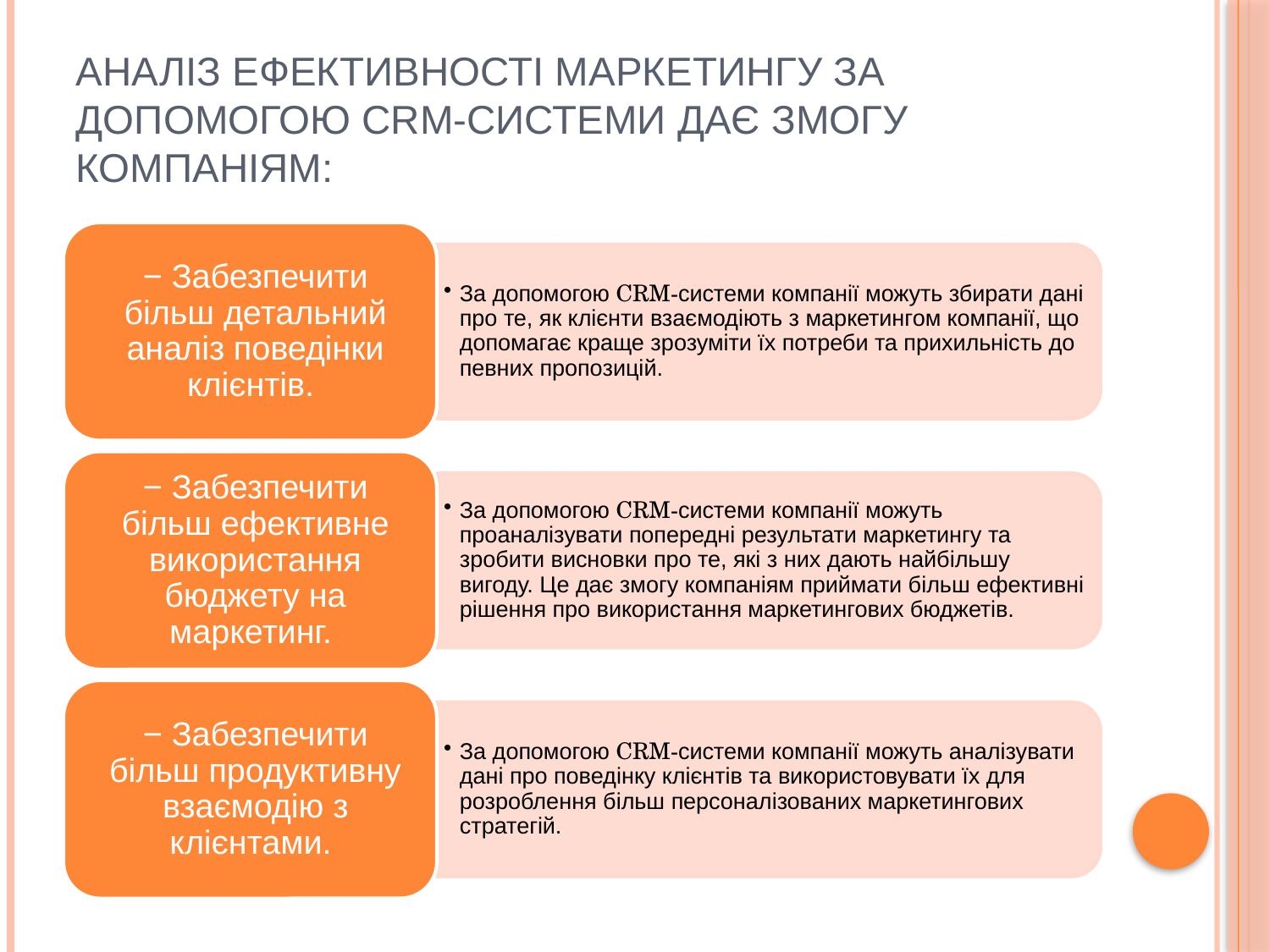

# Аналіз ефективності маркетингу за допомогою CRM-системи дає змогу компаніям:
За допомогою CRM-системи компанії можуть збирати дані про те, як клієнти взаємодіють з маркетингом компанії, що допомагає краще зрозуміти їх потреби та прихильність до певних пропозицій.
− Забезпечити більш детальний аналіз поведінки клієнтів.
За допомогою CRM-системи компанії можуть проаналізувати попередні результати маркетингу та зробити висновки про те, які з них дають найбільшу вигоду. Це дає змогу компаніям приймати більш ефективні рішення про використання маркетингових бюджетів.
− Забезпечити більш ефективне використання бюджету на маркетинг.
За допомогою CRM-системи компанії можуть аналізувати дані про поведінку клієнтів та використовувати їх для розроблення більш персоналізованих маркетингових стратегій.
− Забезпечити більш продуктивну взаємодію з клієнтами.